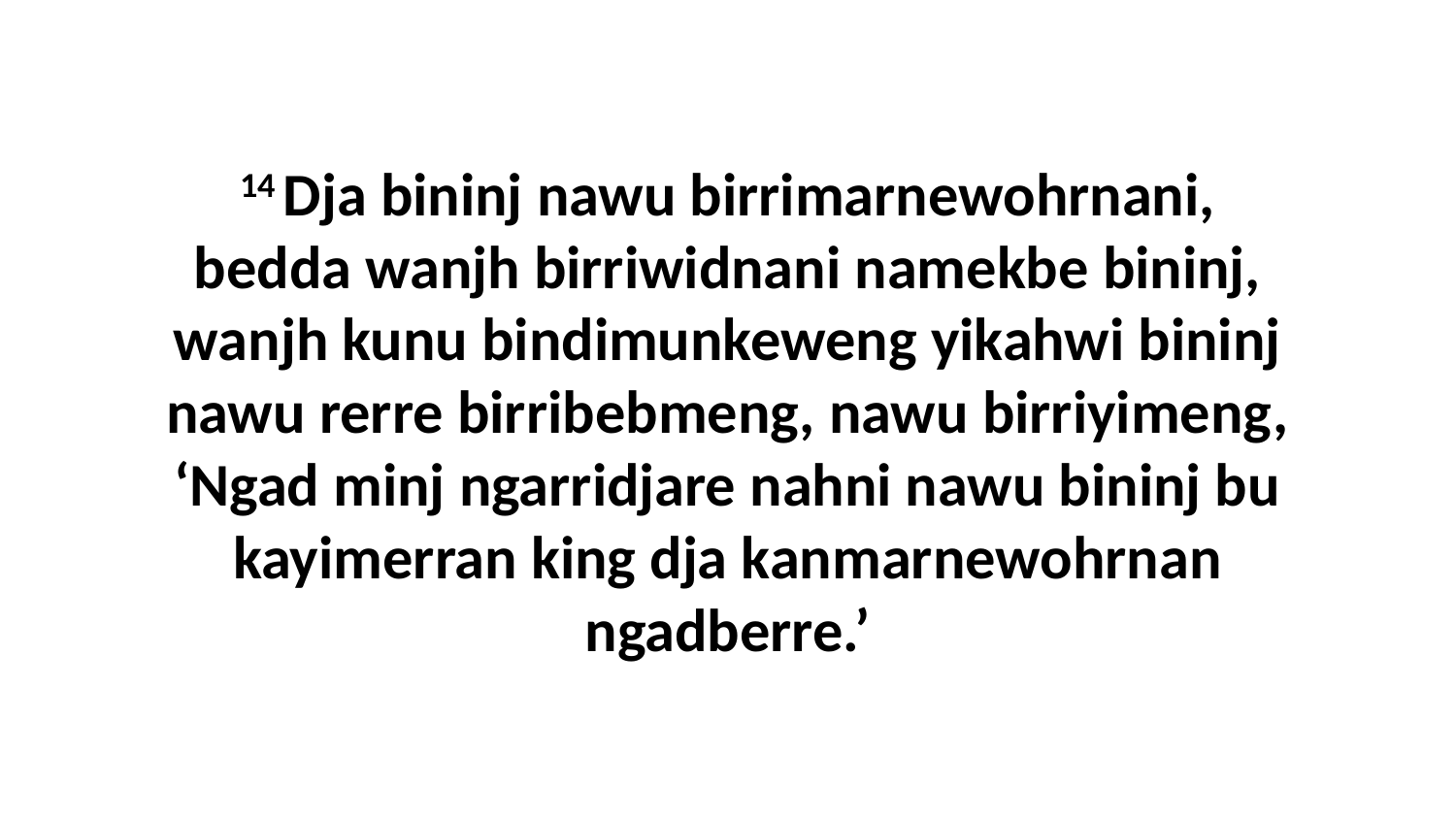

14 Dja bininj nawu birrimarnewohrnani, bedda wanjh birriwidnani namekbe bininj, wanjh kunu bindimunkeweng yikahwi bininj nawu rerre birribebmeng, nawu birriyimeng, ‘Ngad minj ngarridjare nahni nawu bininj bu kayimerran king dja kanmarnewohrnan ngadberre.’